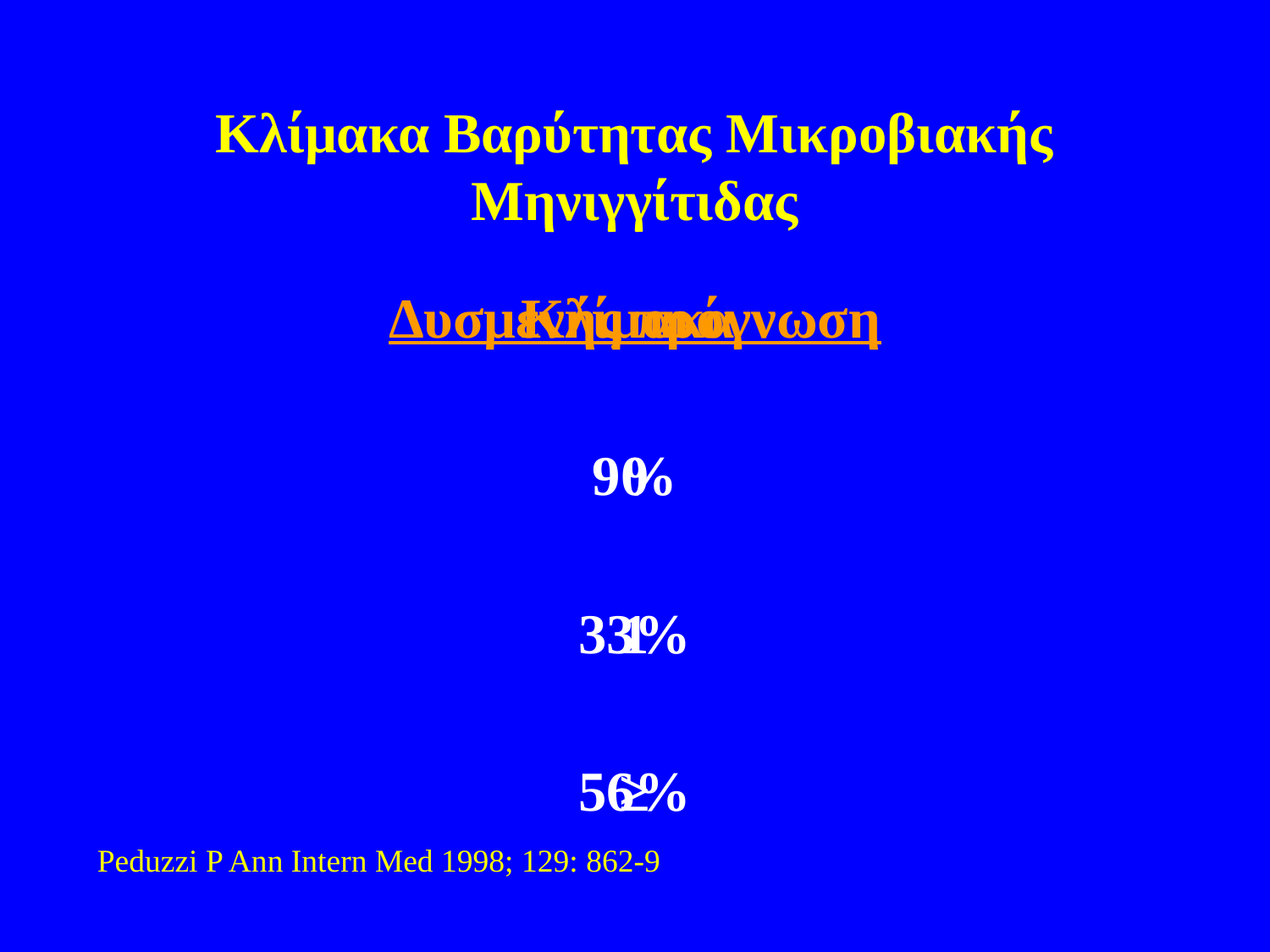

# Κλίμακα Βαρύτητας Μικροβιακής Μηνιγγίτιδας
Κλίμακα

0

1

≥

Δυσμενής πρόγνωση

9%

33%

56%
Peduzzi P Ann Intern Med 1998; 129: 862-9